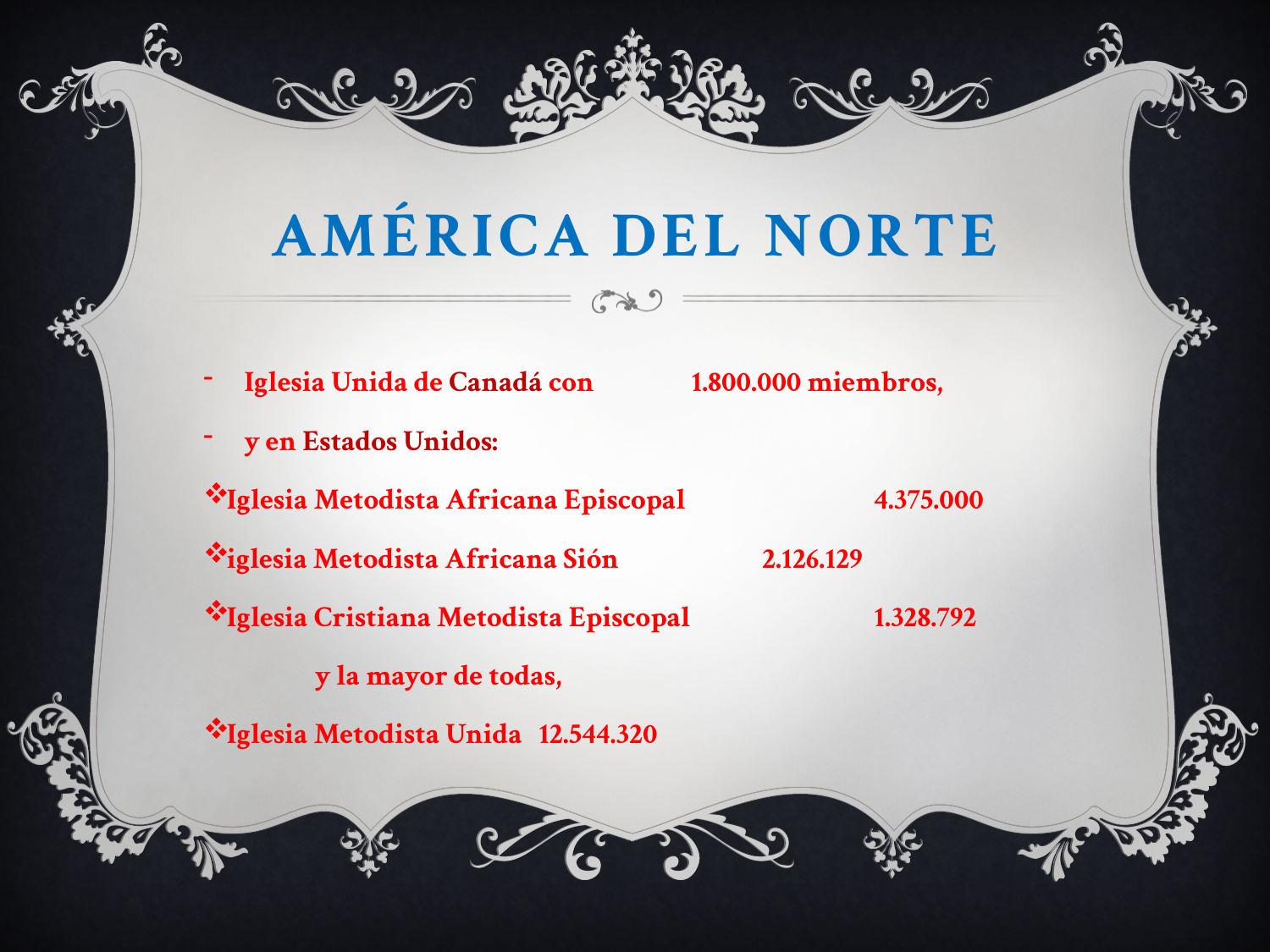

# América del norte
Iglesia Unida de Canadá con 		1.800.000 miembros,
y en Estados Unidos:
Iglesia Metodista Africana Episcopal 	 	4.375.000
iglesia Metodista Africana Sión 	 	2.126.129
Iglesia Cristiana Metodista Episcopal 	 	1.328.792
	y la mayor de todas,
Iglesia Metodista Unida 			12.544.320